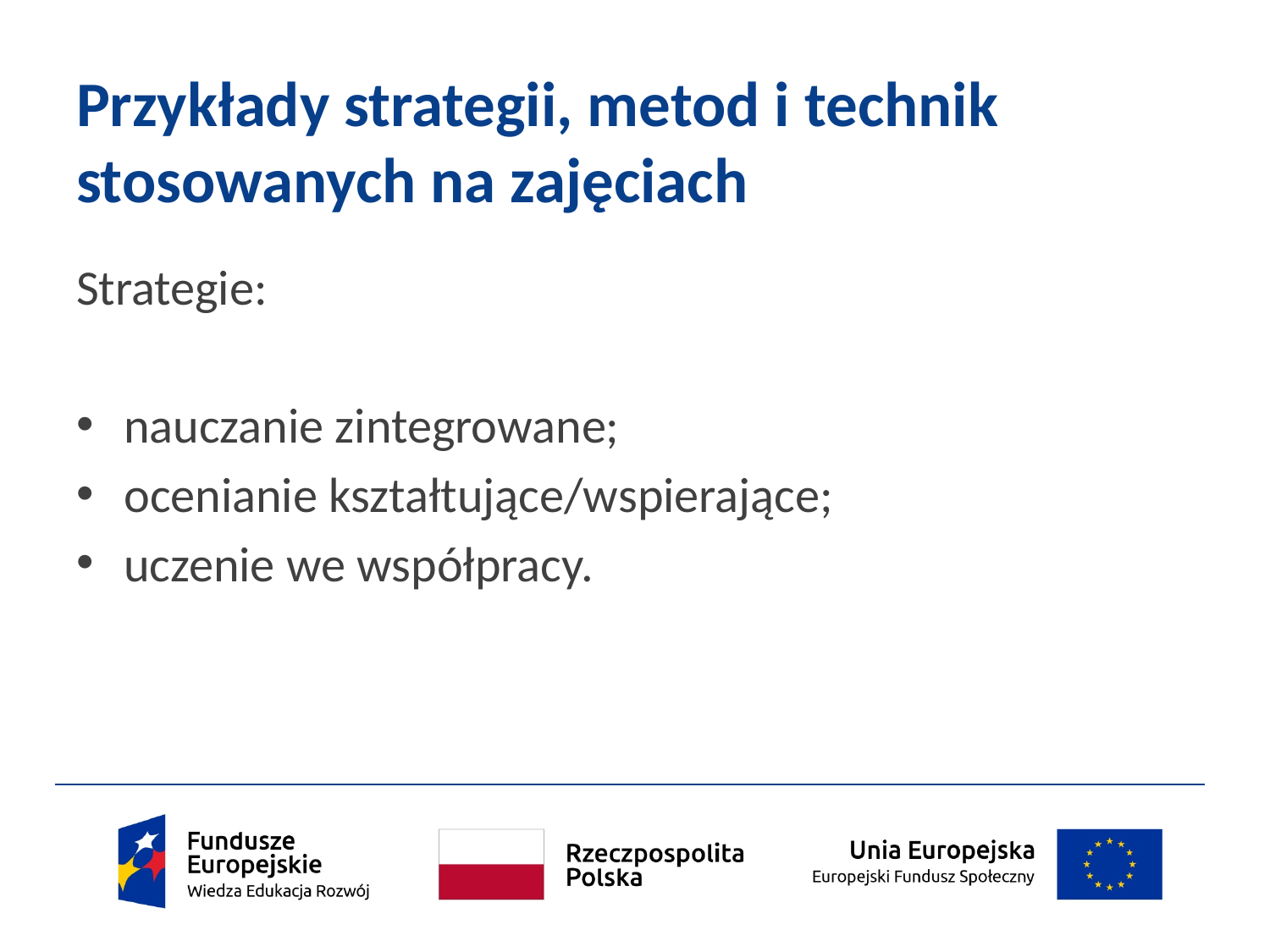

# Przykłady strategii, metod i technik stosowanych na zajęciach
Strategie:

nauczanie zintegrowane;
ocenianie kształtujące/wspierające;
uczenie we współpracy.